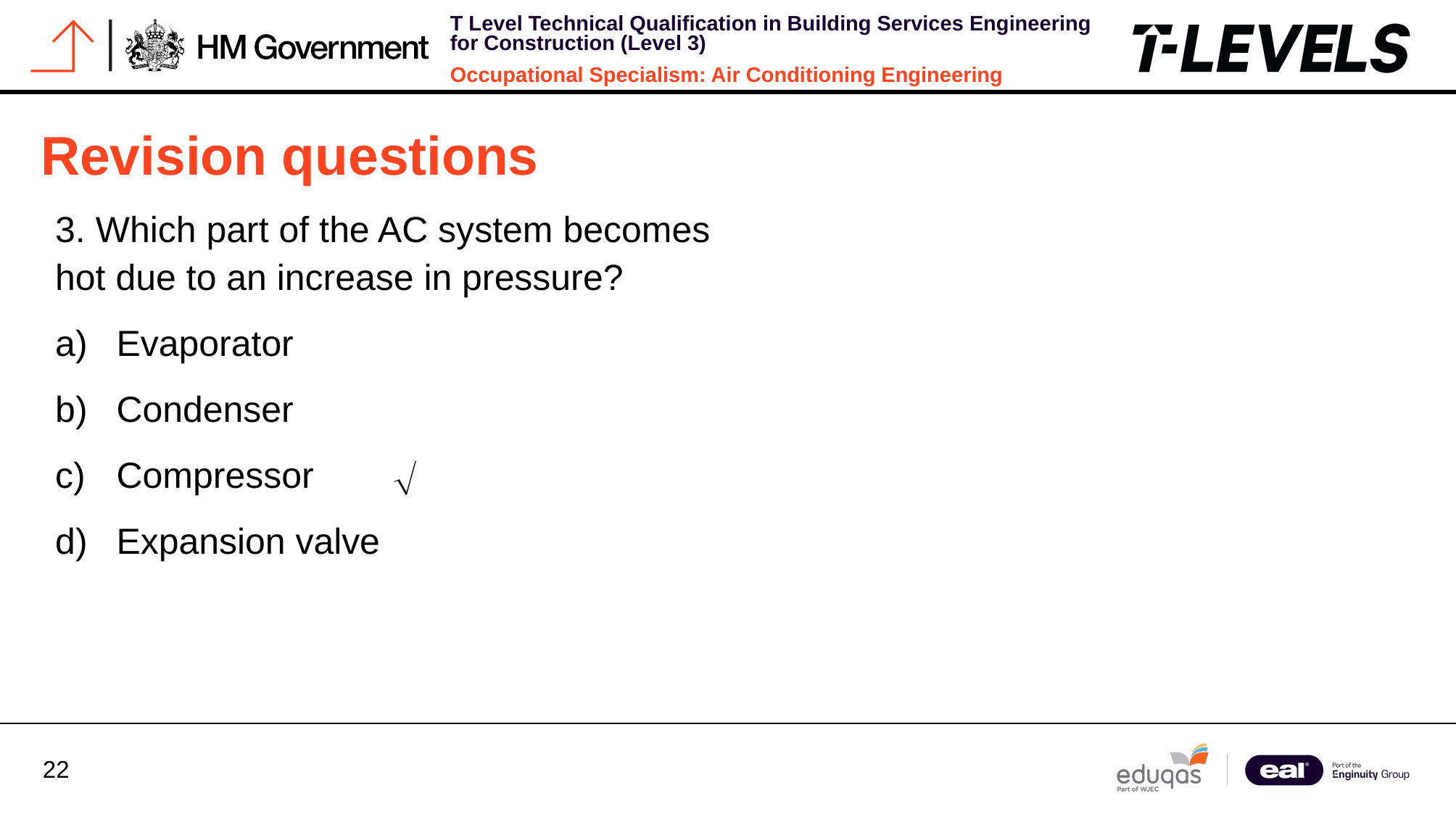

Revision questions
3. Which part of the AC system becomes hot due to an increase in pressure?
Evaporator
Condenser
Compressor
Expansion valve
√